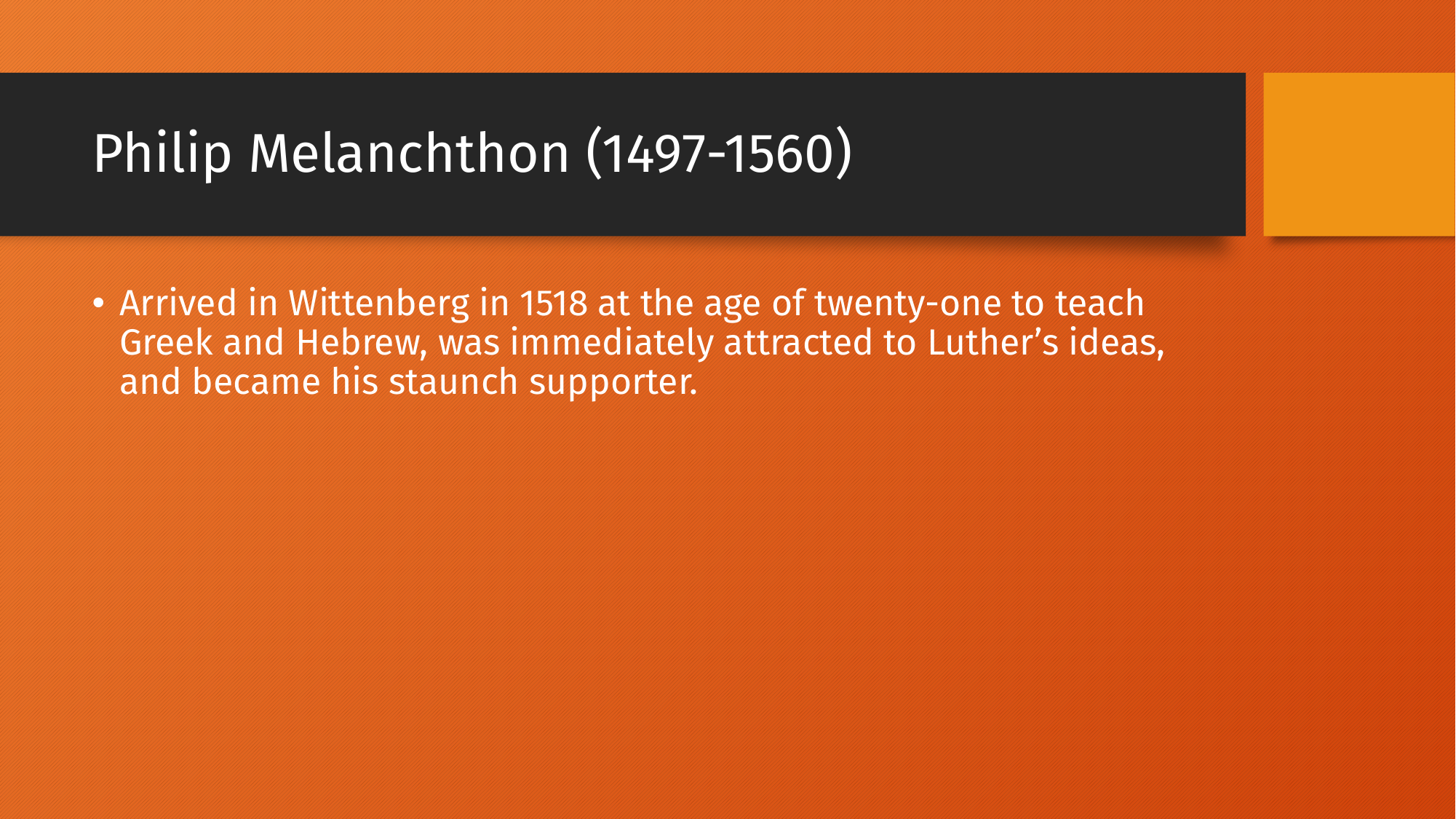

# Philip Melanchthon (1497-1560)
Arrived in Wittenberg in 1518 at the age of twenty-one to teach Greek and Hebrew, was immediately attracted to Luther’s ideas, and became his staunch supporter.